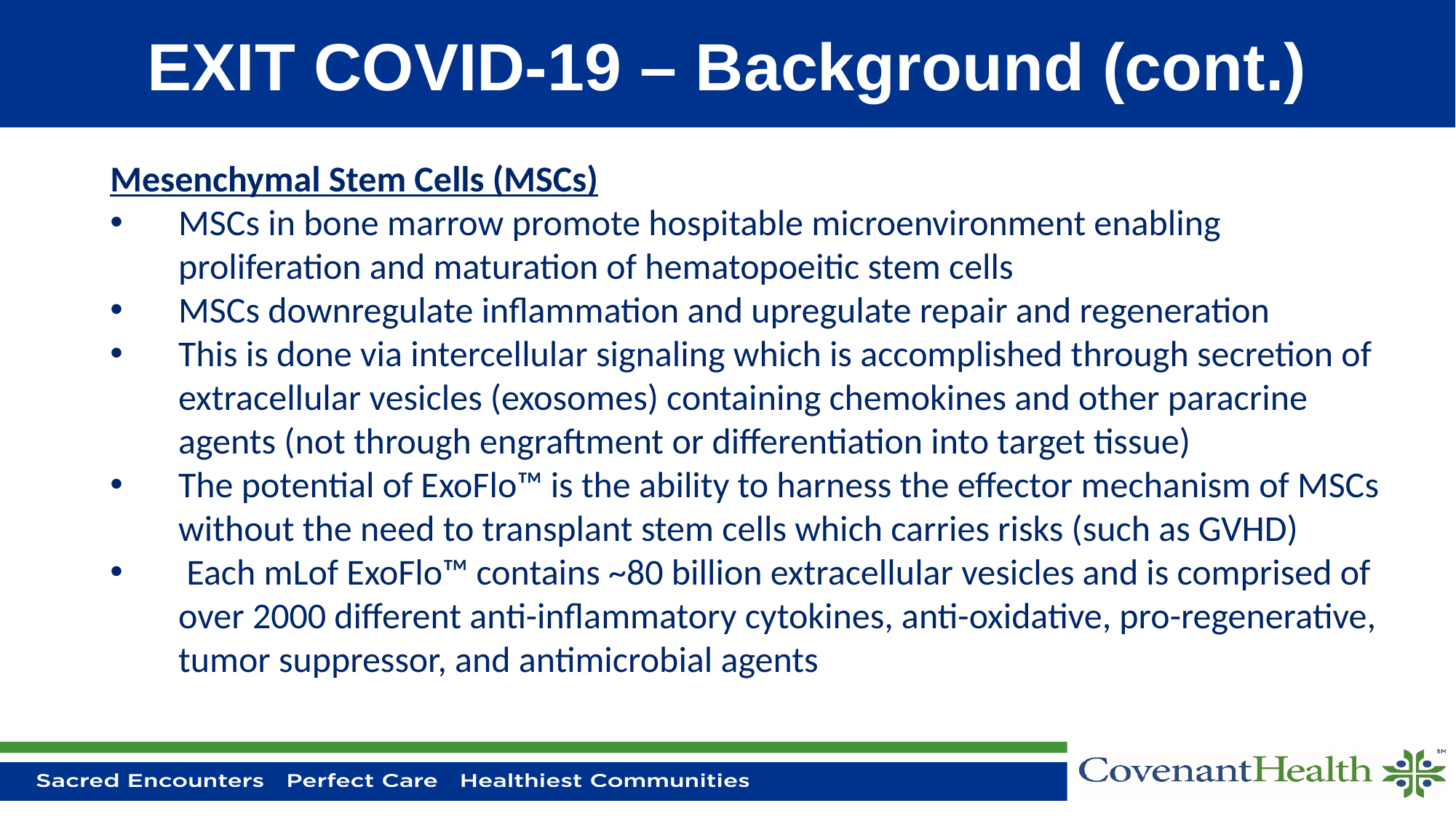

# EXIT COVID-19 – Background (cont.)
Mesenchymal Stem Cells (MSCs)
MSCs in bone marrow promote hospitable microenvironment enabling proliferation and maturation of hematopoeitic stem cells
MSCs downregulate inflammation and upregulate repair and regeneration
This is done via intercellular signaling which is accomplished through secretion of extracellular vesicles (exosomes) containing chemokines and other paracrine agents (not through engraftment or differentiation into target tissue)
The potential of ExoFlo™ is the ability to harness the effector mechanism of MSCs without the need to transplant stem cells which carries risks (such as GVHD)
 Each mLof ExoFlo™ contains ~80 billion extracellular vesicles and is comprised of over 2000 different anti-inflammatory cytokines, anti-oxidative, pro-regenerative, tumor suppressor, and antimicrobial agents